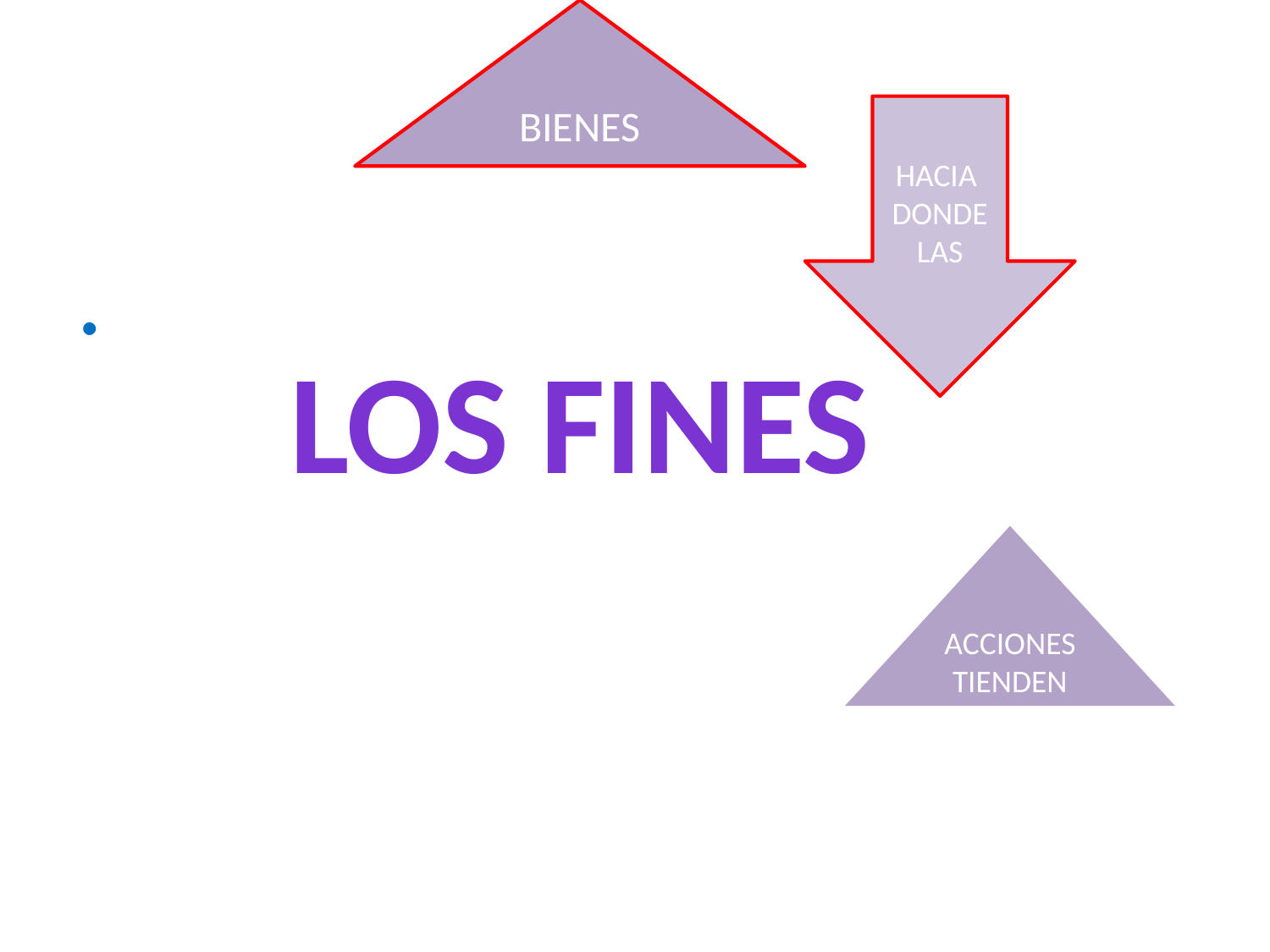

BIENES
HACIA
DONDE
LAS
.
LOS FINES
ACCIONES TIENDEN